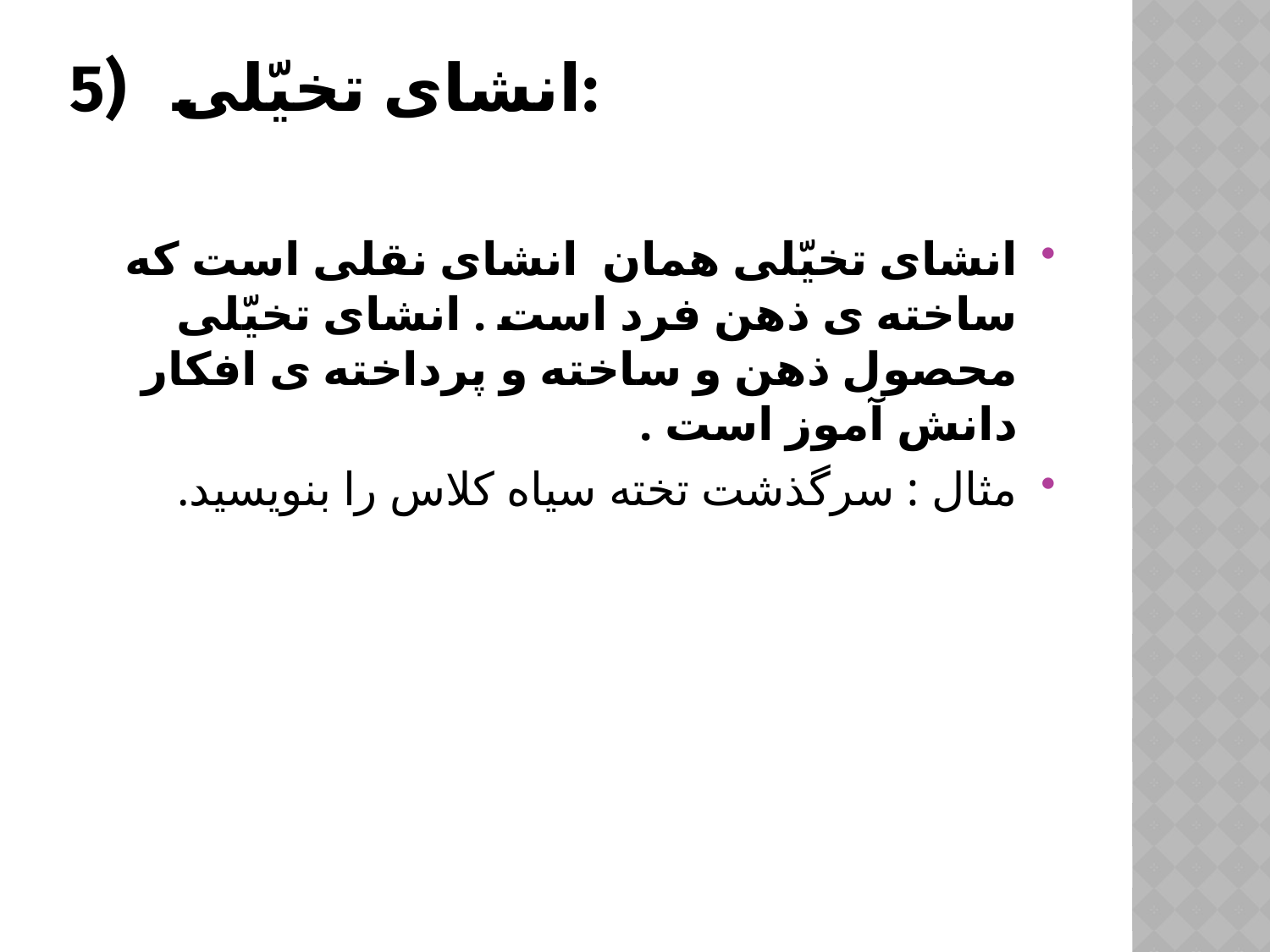

# 5)   انشای تخیّلی:
انشای تخیّلی همان  انشای نقلی است که ساخته ی ذهن فرد است . انشای تخیّلی محصول ذهن و ساخته و پرداخته ی افکار دانش آموز است .
مثال : سرگذشت تخته سیاه کلاس را بنویسید.